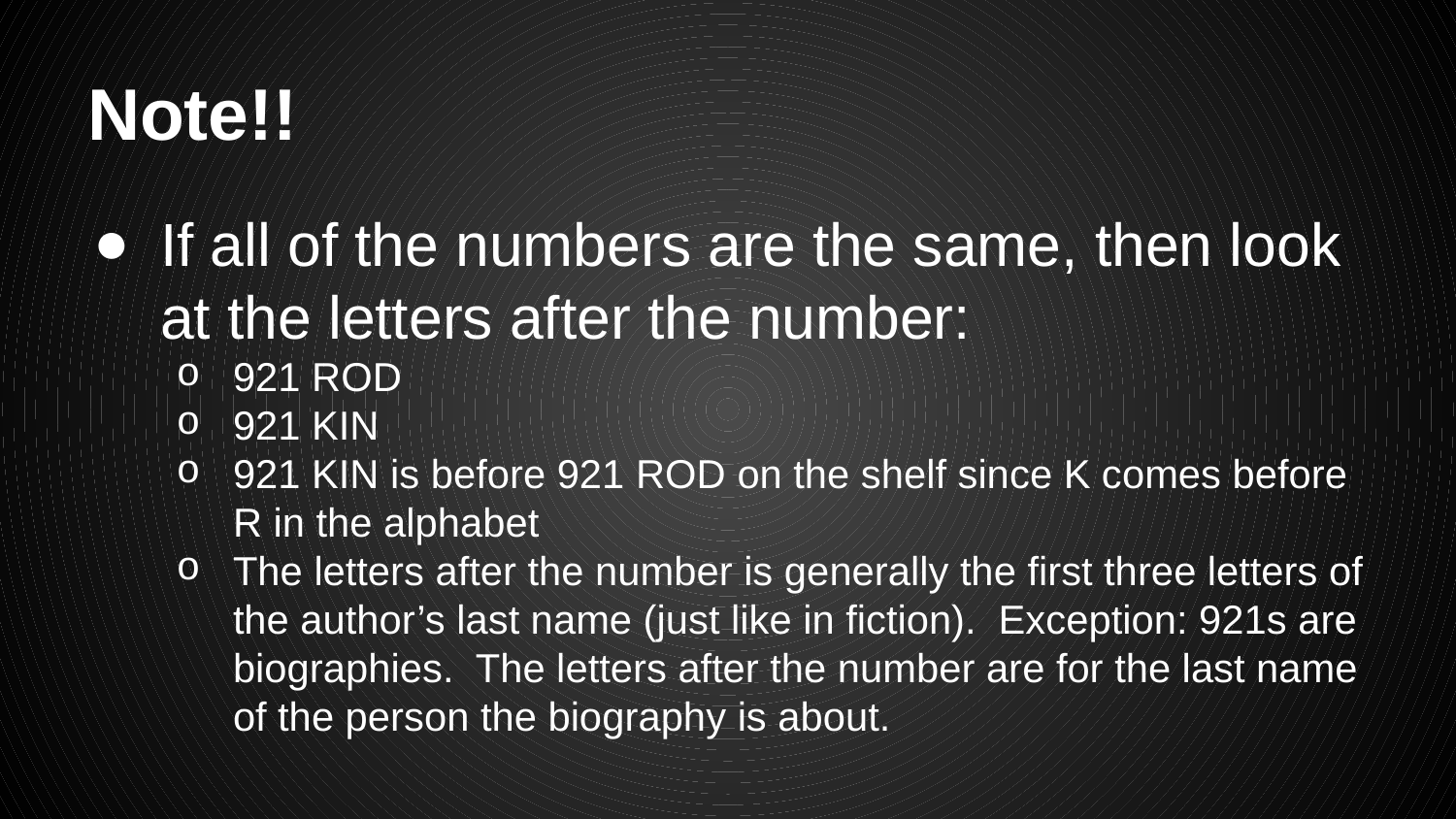

# Note!!
If all of the numbers are the same, then look at the letters after the number:
921 ROD
921 KIN
921 KIN is before 921 ROD on the shelf since K comes before R in the alphabet
The letters after the number is generally the first three letters of the author’s last name (just like in fiction).  Exception: 921s are biographies.  The letters after the number are for the last name of the person the biography is about.